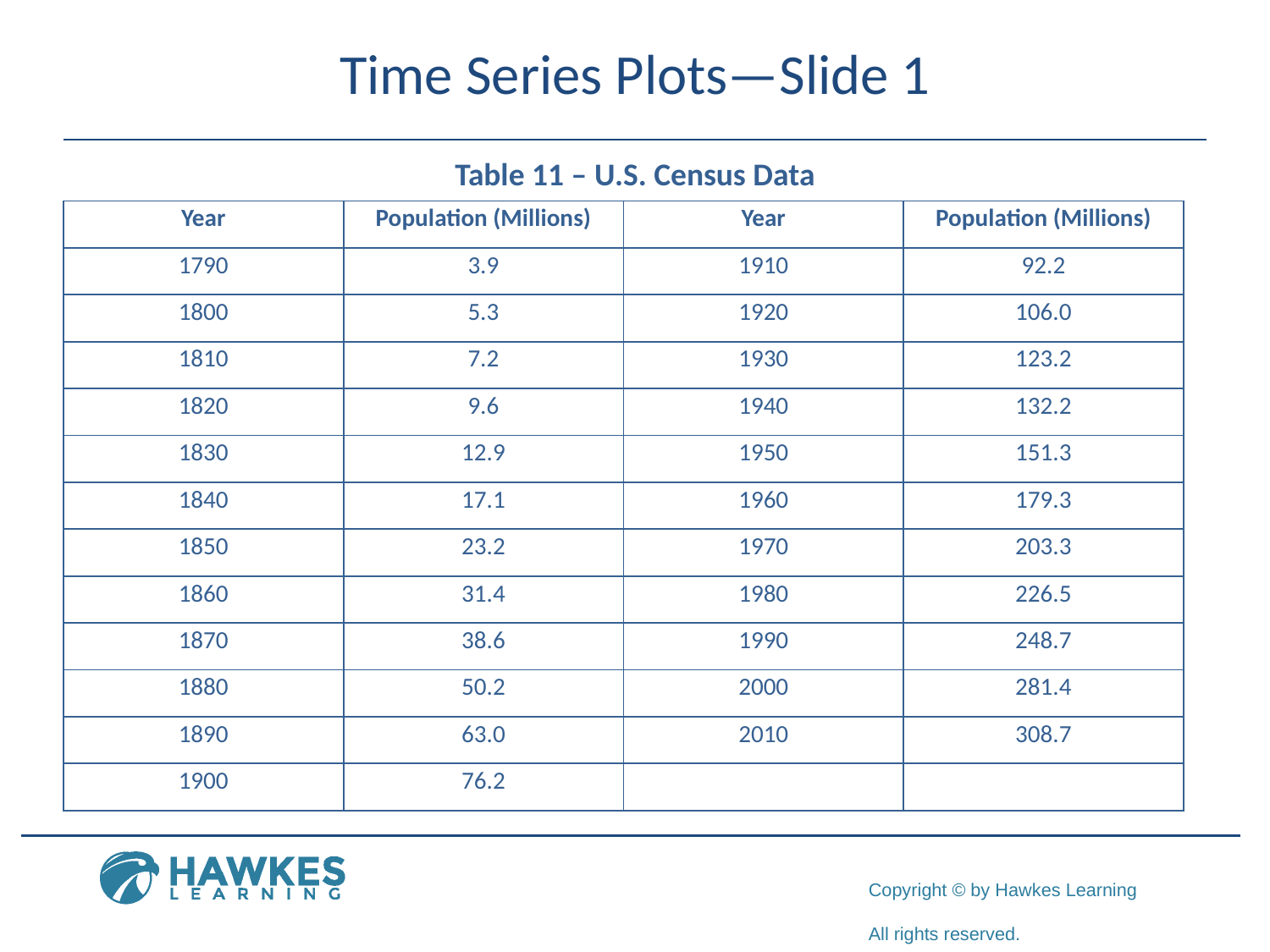

# Time Series Plots—Slide 1
Table 11 – U.S. Census Data
| Year | Population (Millions) | Year | Population (Millions) |
| --- | --- | --- | --- |
| 1790 | 3.9 | 1910 | 92.2 |
| 1800 | 5.3 | 1920 | 106.0 |
| 1810 | 7.2 | 1930 | 123.2 |
| 1820 | 9.6 | 1940 | 132.2 |
| 1830 | 12.9 | 1950 | 151.3 |
| 1840 | 17.1 | 1960 | 179.3 |
| 1850 | 23.2 | 1970 | 203.3 |
| 1860 | 31.4 | 1980 | 226.5 |
| 1870 | 38.6 | 1990 | 248.7 |
| 1880 | 50.2 | 2000 | 281.4 |
| 1890 | 63.0 | 2010 | 308.7 |
| 1900 | 76.2 |  |  |